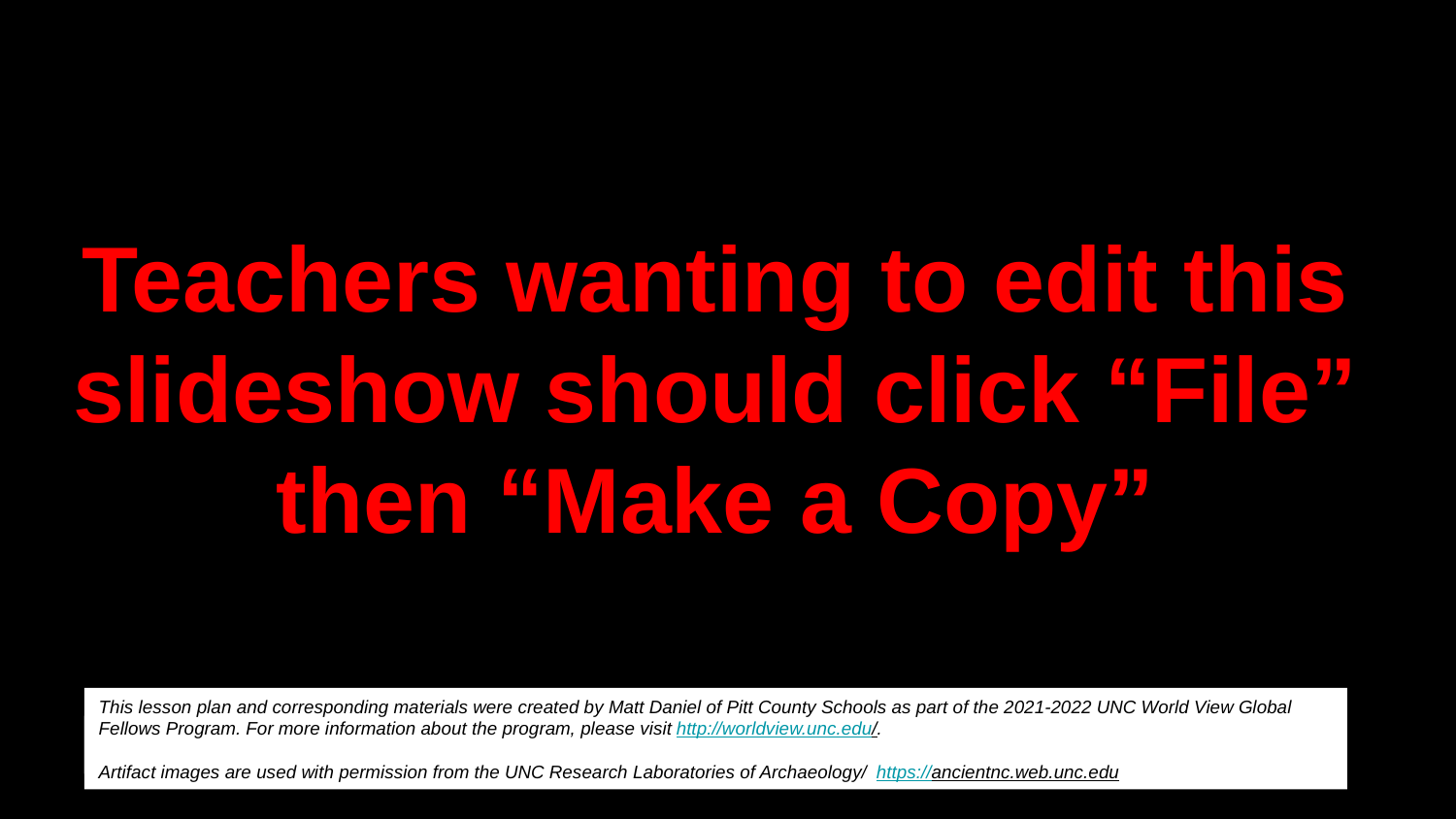

# Teachers wanting to edit this slideshow should click “File” then “Make a Copy”
This lesson plan and corresponding materials were created by Matt Daniel of Pitt County Schools as part of the 2021-2022 UNC World View Global Fellows Program. For more information about the program, please visit http://worldview.unc.edu/.

Artifact images are used with permission from the UNC Research Laboratories of Archaeology/  https://ancientnc.web.unc.edu
This lesso plan was created by Matt Daniel of Pitt County Schools as part of the 2021-2022 UNC World View Global Fellows Program. For more information about the program, please visit http://worldview.unc.edu/.